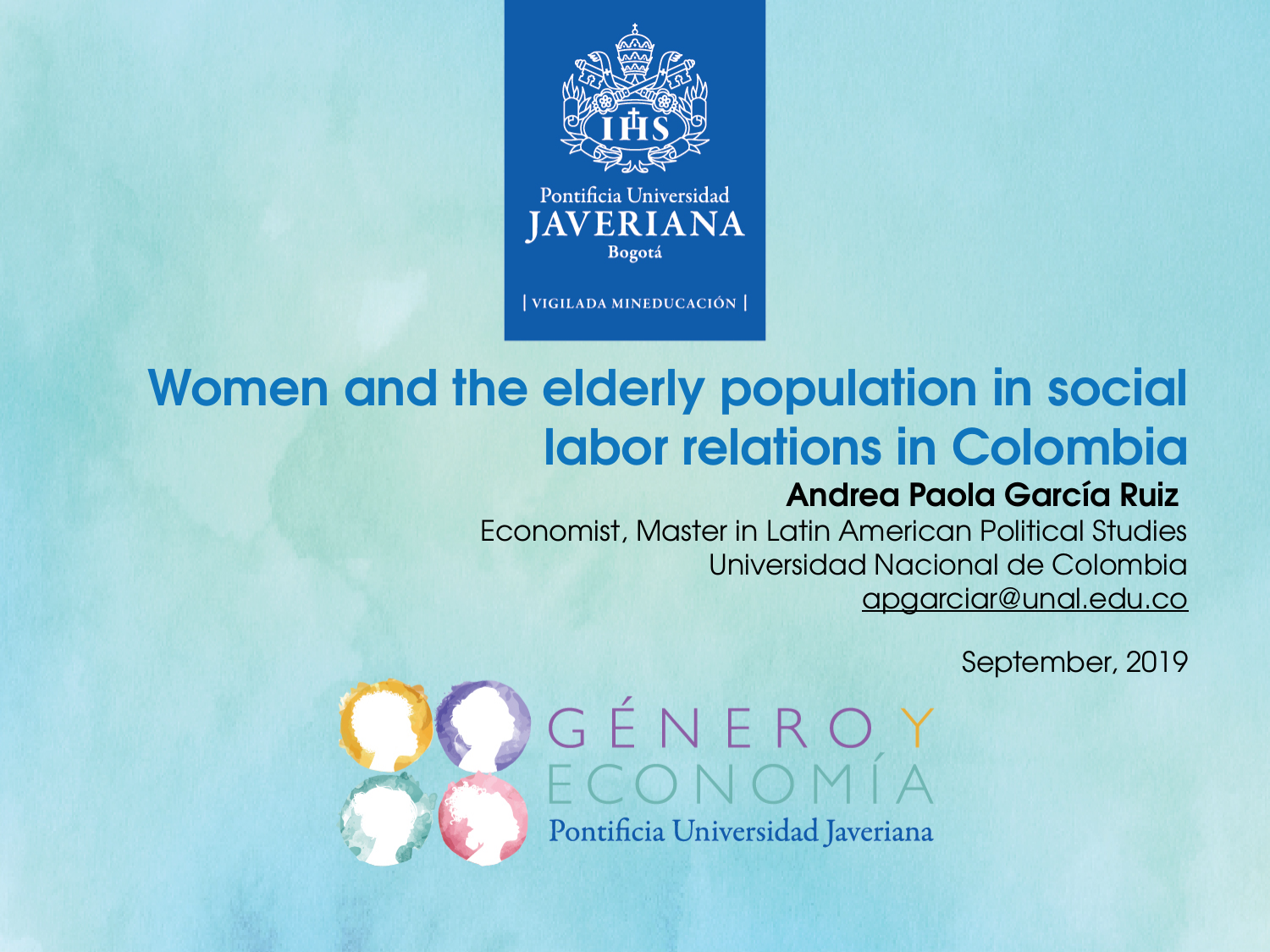

Women and the elderly population in social labor relations in Colombia
Andrea Paola García Ruiz
Economist, Master in Latin American Political Studies
Universidad Nacional de Colombia
apgarciar@unal.edu.co

September, 2019